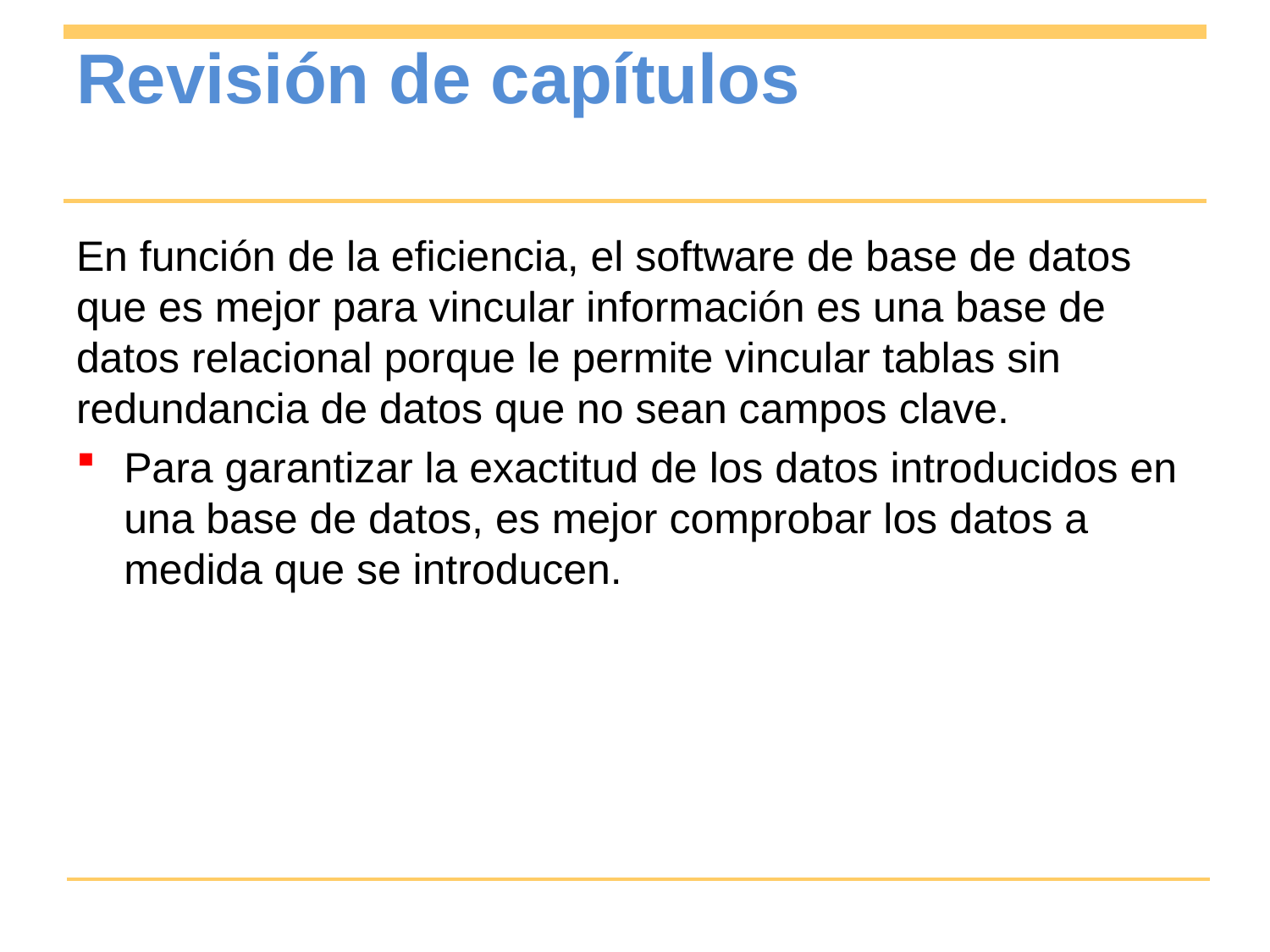

# Revisión de capítulos

En función de la eficiencia, el software de base de datos que es mejor para vincular información es una base de datos relacional porque le permite vincular tablas sin redundancia de datos que no sean campos clave.
Para garantizar la exactitud de los datos introducidos en una base de datos, es mejor comprobar los datos a medida que se introducen.